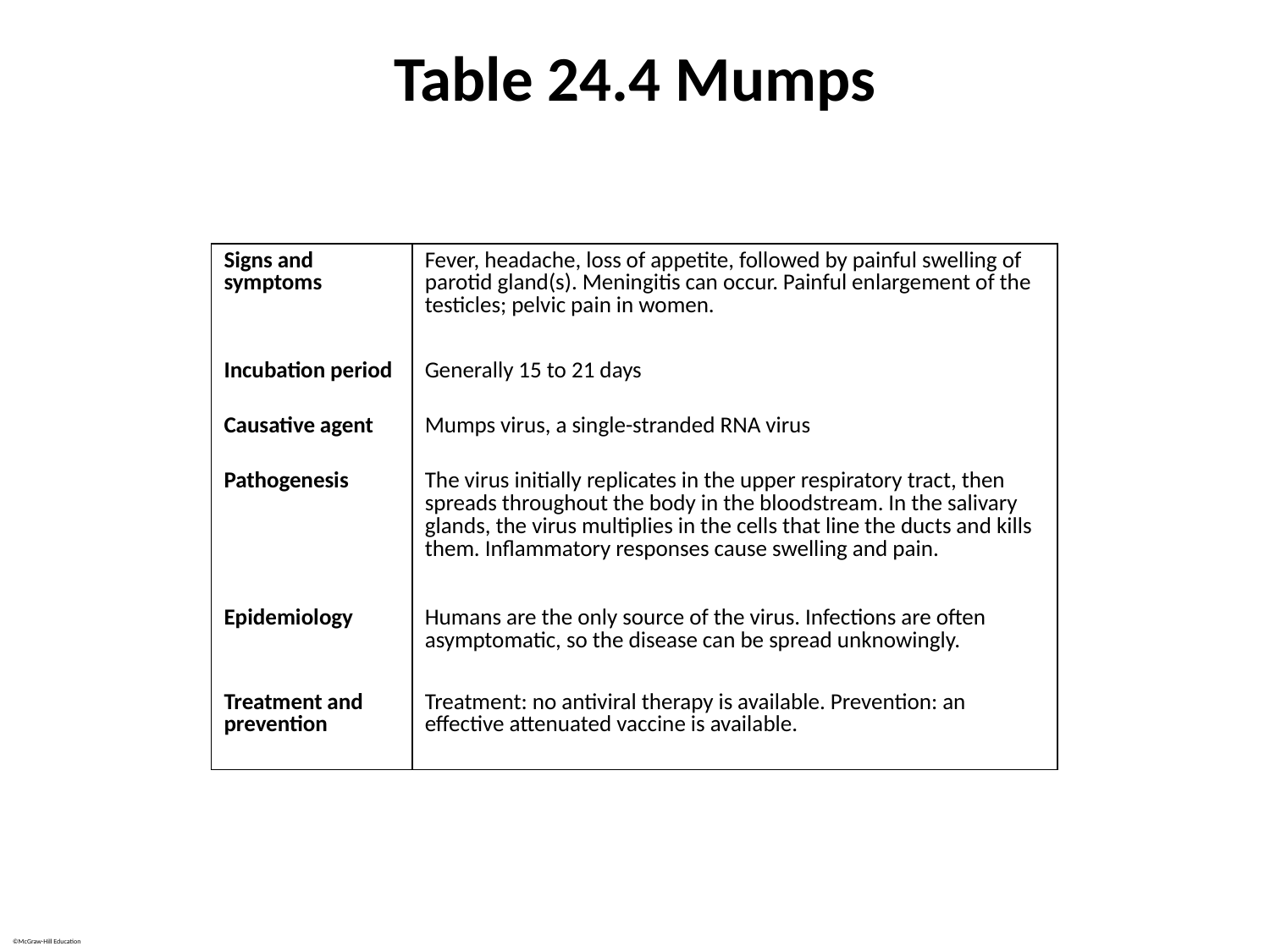

# Table 24.4 Mumps
| Signs and symptoms | Fever, headache, loss of appetite, followed by painful swelling of parotid gland(s). Meningitis can occur. Painful enlargement of the testicles; pelvic pain in women. |
| --- | --- |
| Incubation period | Generally 15 to 21 days |
| Causative agent | Mumps virus, a single-stranded RNA virus |
| Pathogenesis | The virus initially replicates in the upper respiratory tract, then spreads throughout the body in the bloodstream. In the salivary glands, the virus multiplies in the cells that line the ducts and kills them. Inflammatory responses cause swelling and pain. |
| Epidemiology | Humans are the only source of the virus. Infections are often asymptomatic, so the disease can be spread unknowingly. |
| Treatment and prevention | Treatment: no antiviral therapy is available. Prevention: an effective attenuated vaccine is available. |